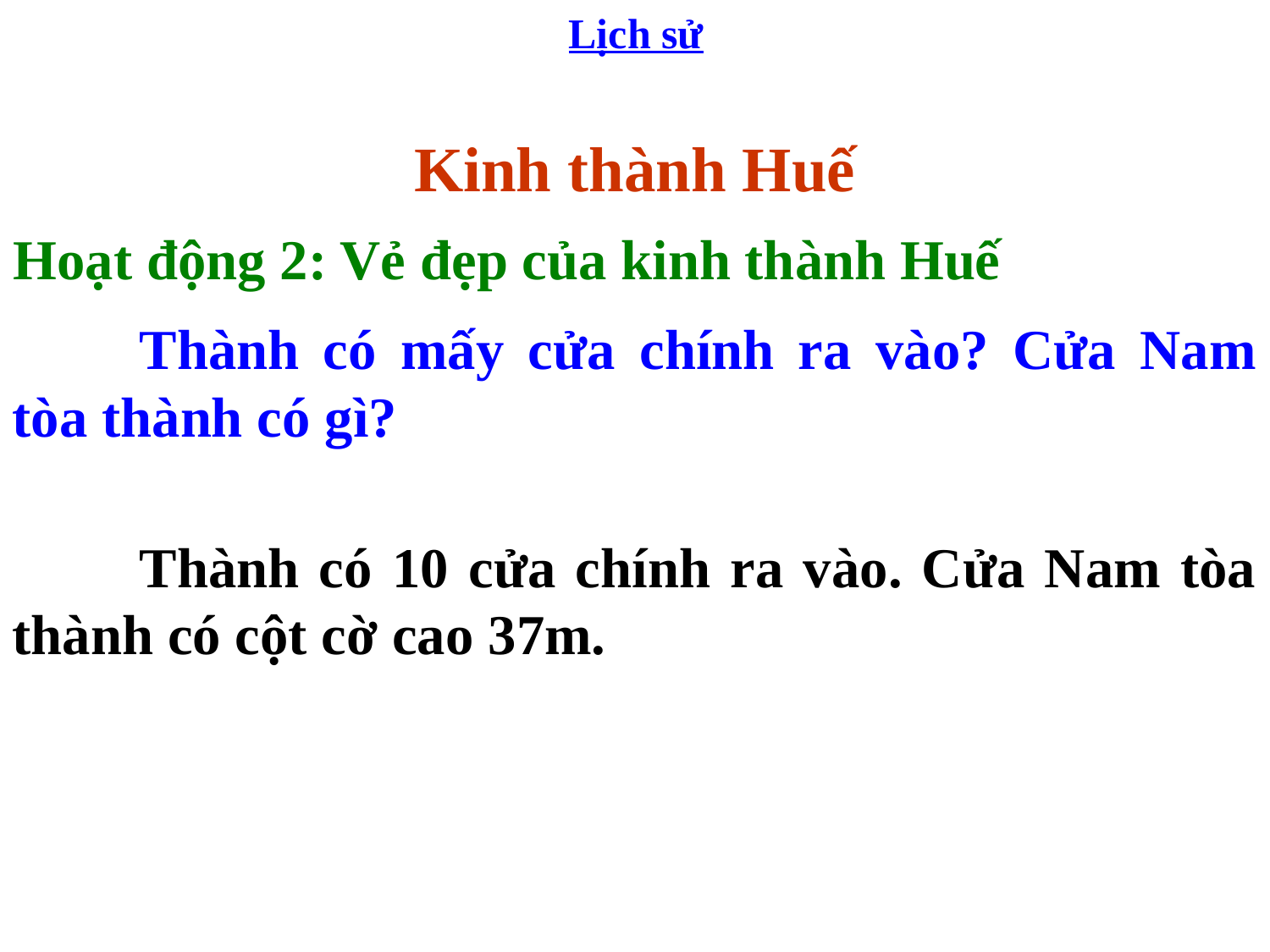

Lịch sử
Kinh thành Huế
Hoạt động 2: Vẻ đẹp của kinh thành Huế
	Thành có mấy cửa chính ra vào? Cửa Nam tòa thành có gì?
	Thành có 10 cửa chính ra vào. Cửa Nam tòa thành có cột cờ cao 37m.